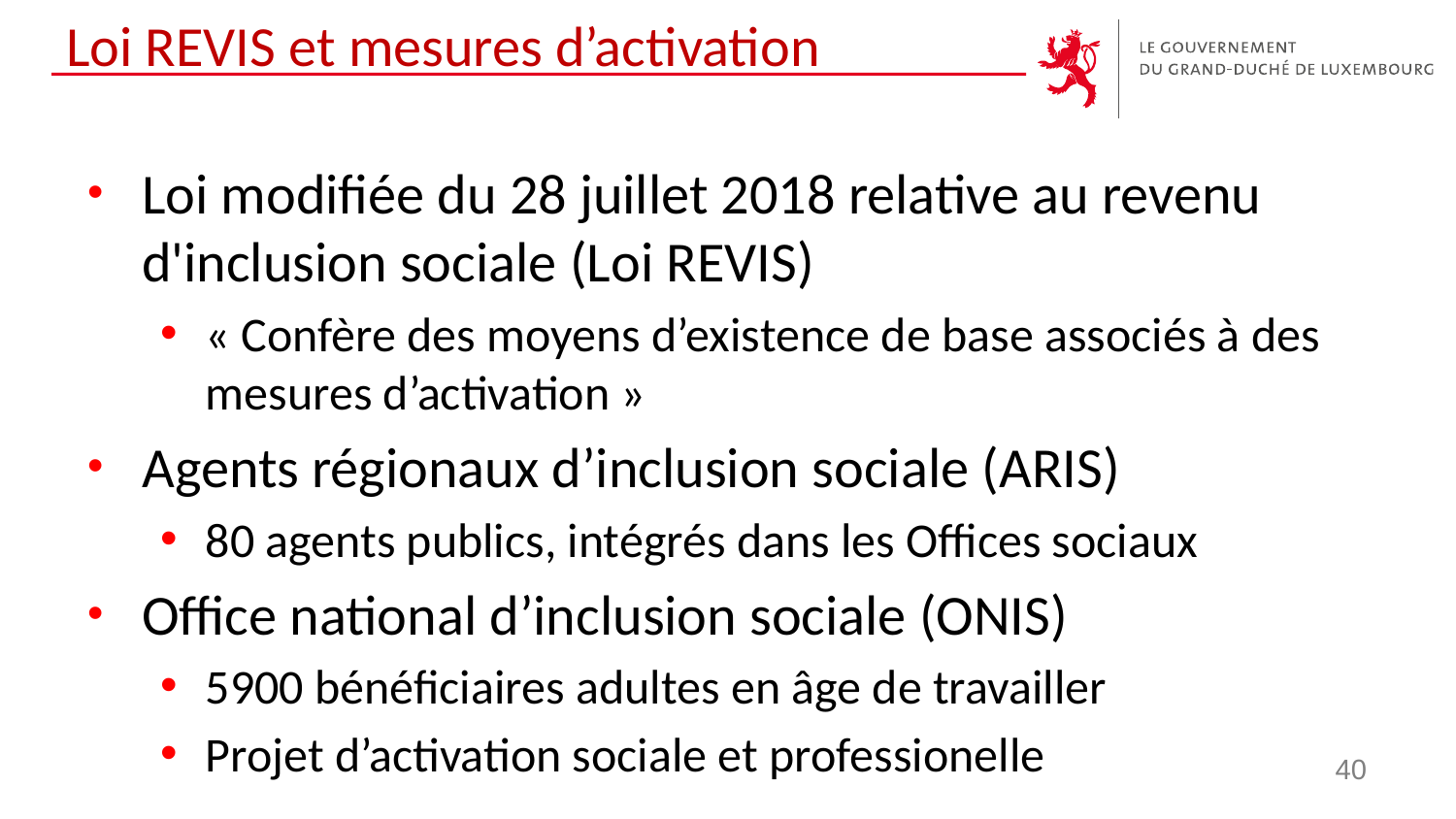

# Loi REVIS et mesures d’activation
Loi modifiée du 28 juillet 2018 relative au revenu d'inclusion sociale (Loi REVIS)
« Confère des moyens d’existence de base associés à des mesures d’activation »
Agents régionaux d’inclusion sociale (ARIS)
80 agents publics, intégrés dans les Offices sociaux
Office national d’inclusion sociale (ONIS)
5900 bénéficiaires adultes en âge de travailler
Projet d’activation sociale et professionelle

40